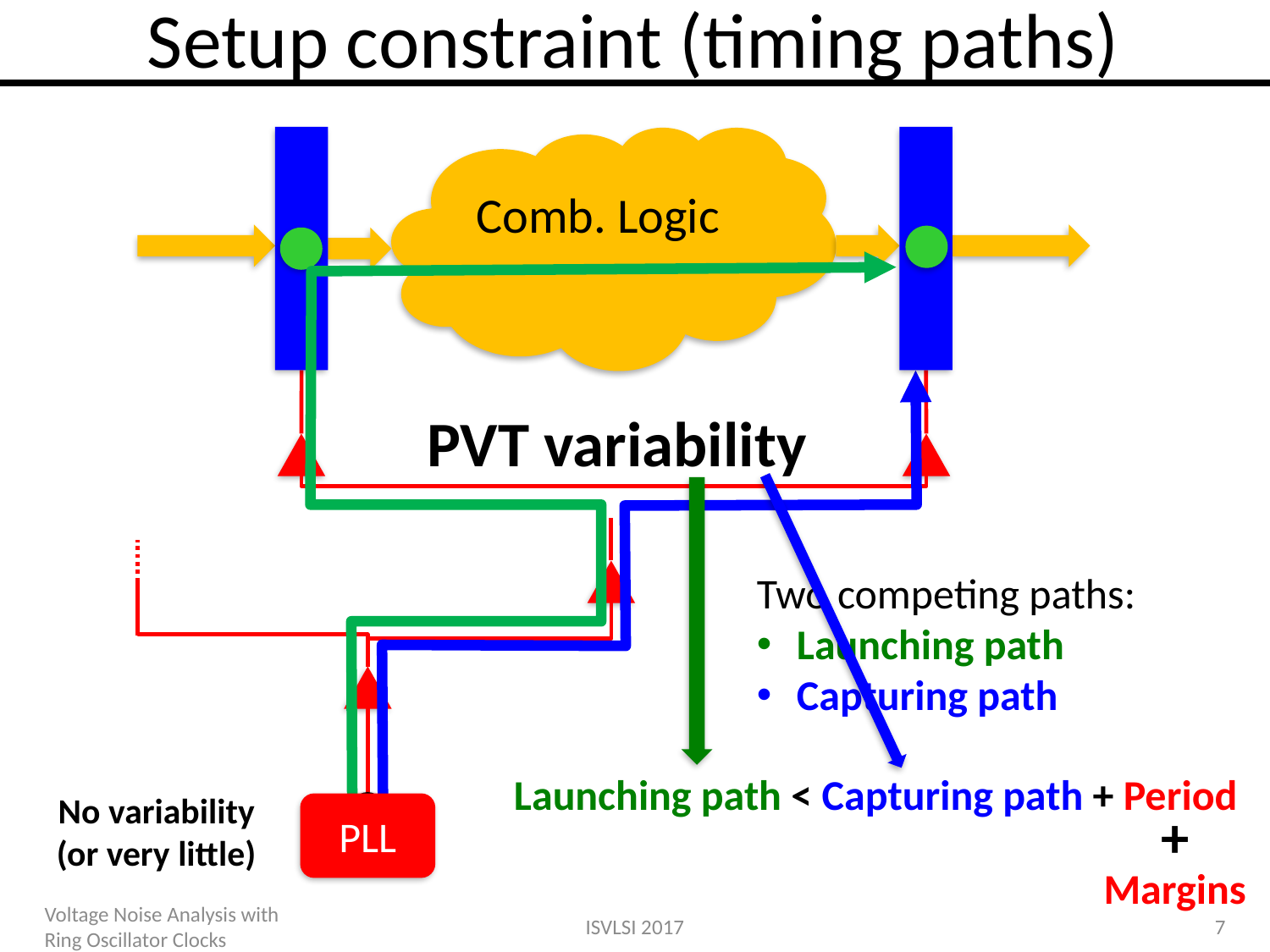

# Setup constraint (timing paths)

Comb. Logic

PVT variability

Two competing paths:
Launching path
Capturing path

Launching path < Capturing path + Period
No variability
(or very little)
1
2
PLL
2
1
1
2
+
Margins
Voltage Noise Analysis with Ring Oscillator Clocks
ISVLSI 2017
7